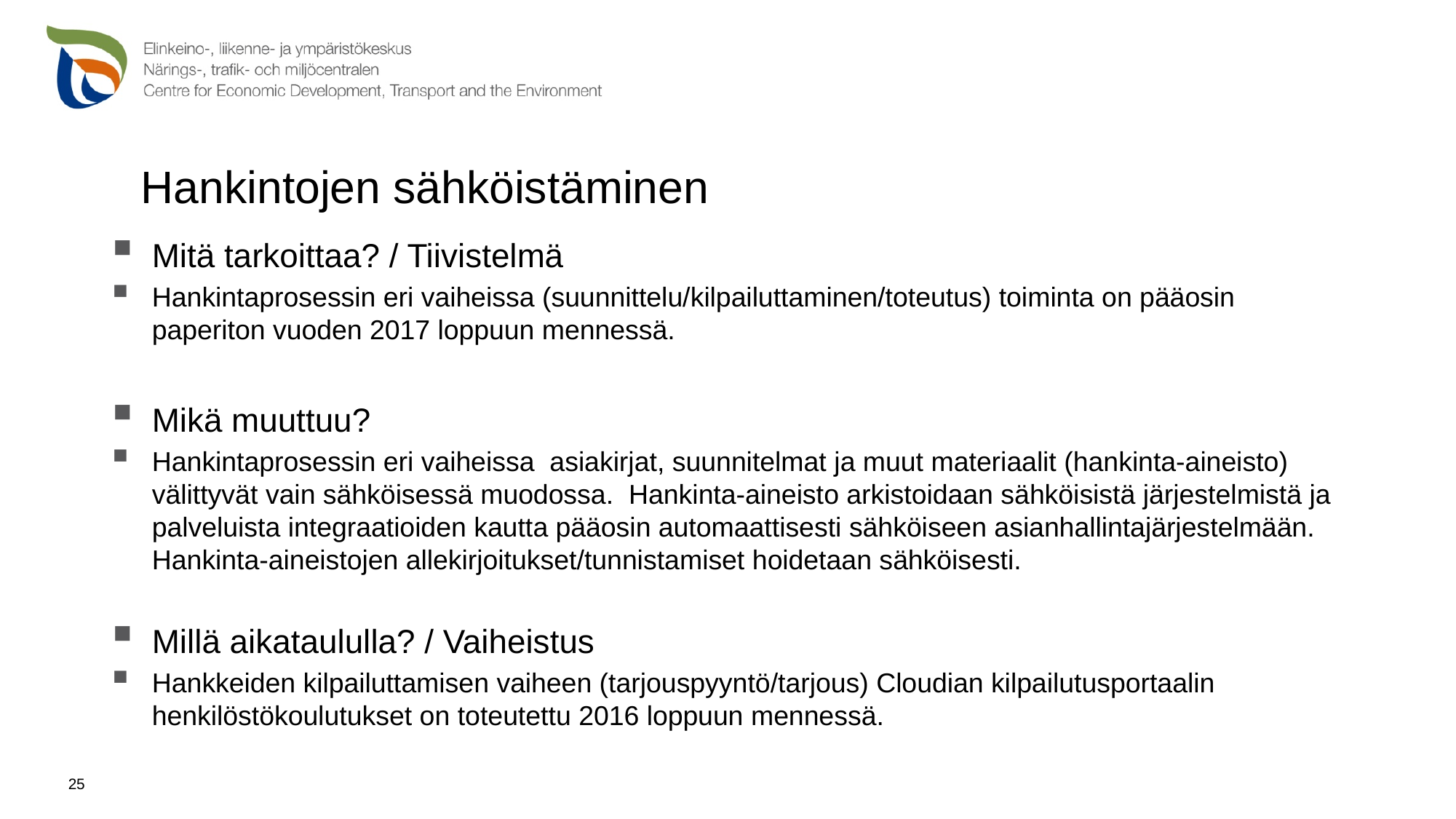

# Hankintojen sähköistäminen
Mitä tarkoittaa? / Tiivistelmä
Hankintaprosessin eri vaiheissa (suunnittelu/kilpailuttaminen/toteutus) toiminta on pääosin paperiton vuoden 2017 loppuun mennessä.

Mikä muuttuu?
Hankintaprosessin eri vaiheissa  asiakirjat, suunnitelmat ja muut materiaalit (hankinta-aineisto) välittyvät vain sähköisessä muodossa.  Hankinta-aineisto arkistoidaan sähköisistä järjestelmistä ja palveluista integraatioiden kautta pääosin automaattisesti sähköiseen asianhallintajärjestelmään. Hankinta-aineistojen allekirjoitukset/tunnistamiset hoidetaan sähköisesti.

Millä aikataululla? / Vaiheistus
Hankkeiden kilpailuttamisen vaiheen (tarjouspyyntö/tarjous) Cloudian kilpailutusportaalin henkilöstökoulutukset on toteutettu 2016 loppuun mennessä.

25